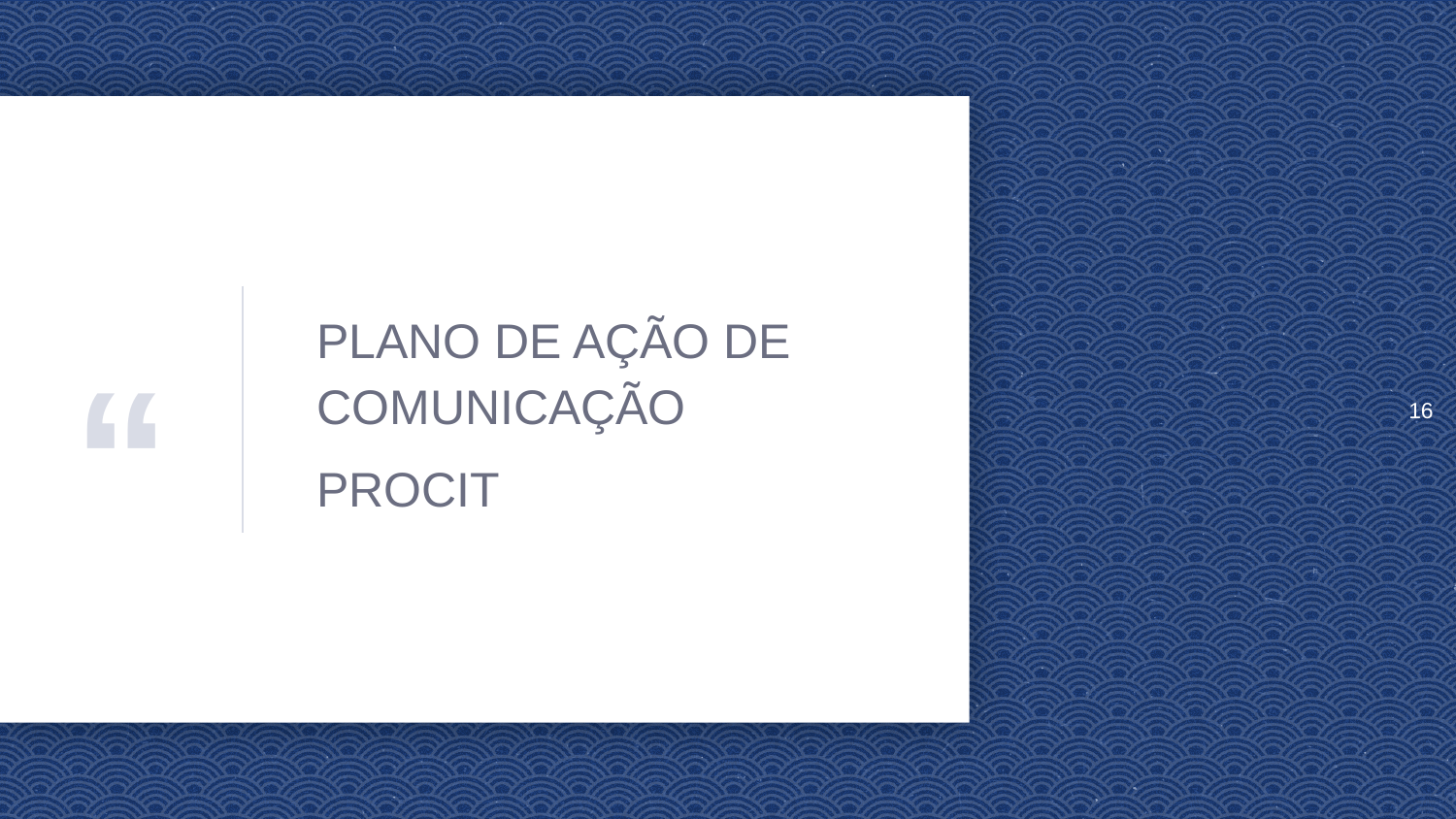

16
PLANO DE AÇÃO DE COMUNICAÇÃO
PROCIT